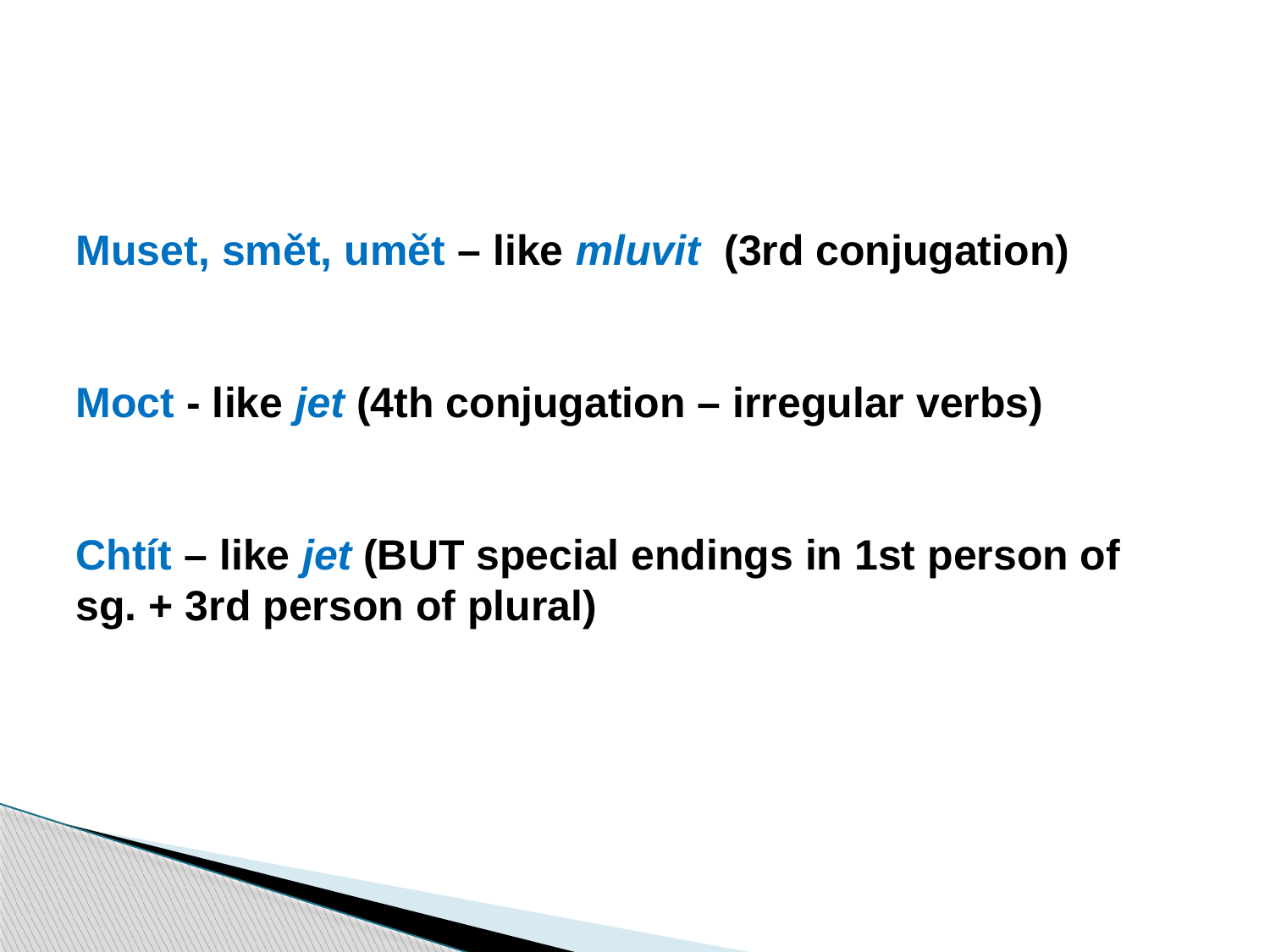

# Muset, smět, umět – like mluvit  (3rd conjugation) Moct - like jet (4th conjugation – irregular verbs) Chtít – like jet (BUT special endings in 1st person of sg. + 3rd person of plural)